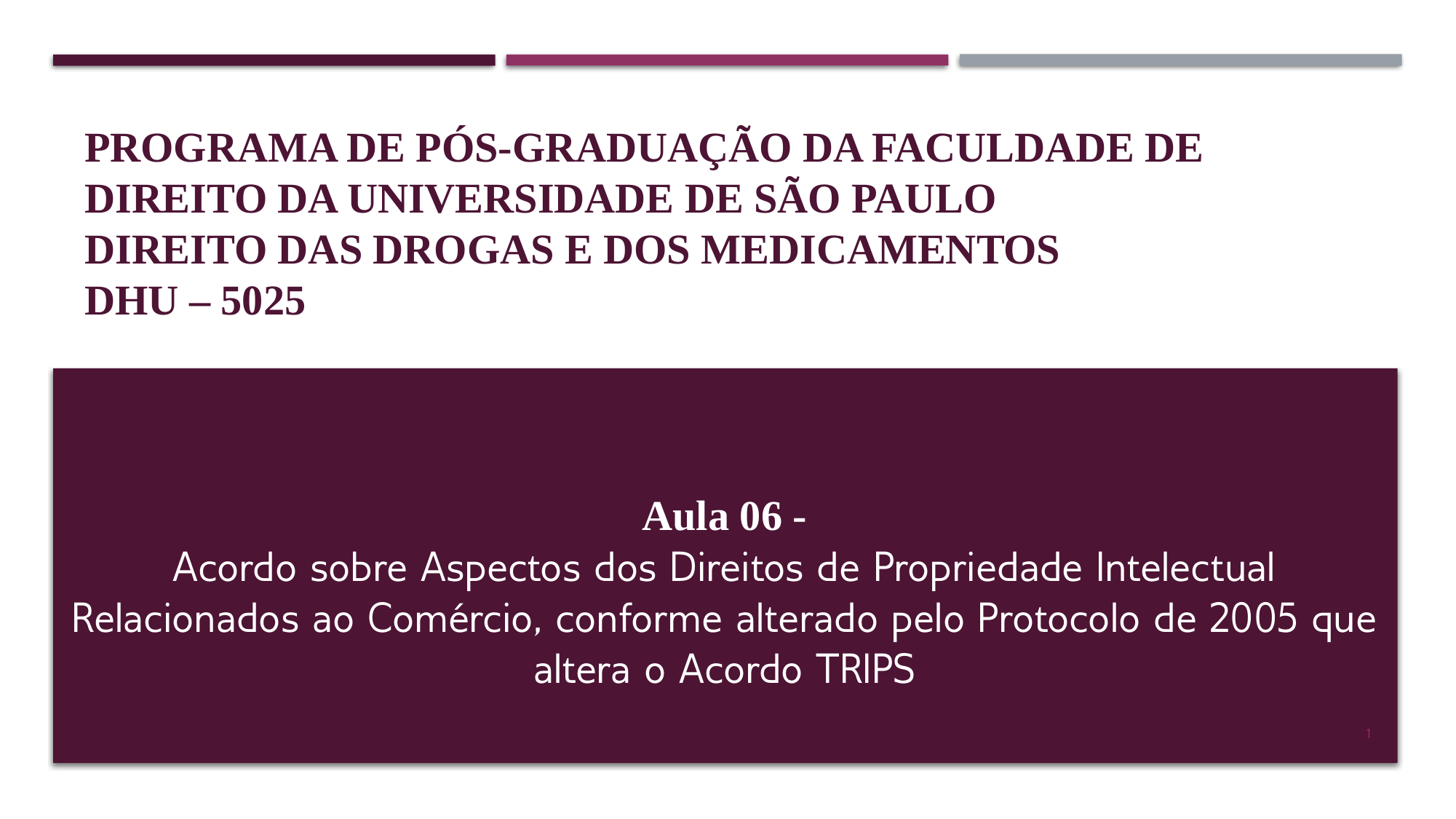

# Programa de pós-graduação da faculdade de direito da universidade de são Paulo DIREITO DAS DROGAS E DOS MEDICAMENTOS DHU – 5025

Aula 06 -
Acordo sobre Aspectos dos Direitos de Propriedade Intelectual Relacionados ao Comércio, conforme alterado pelo Protocolo de 2005 que altera o Acordo TRIPS
1